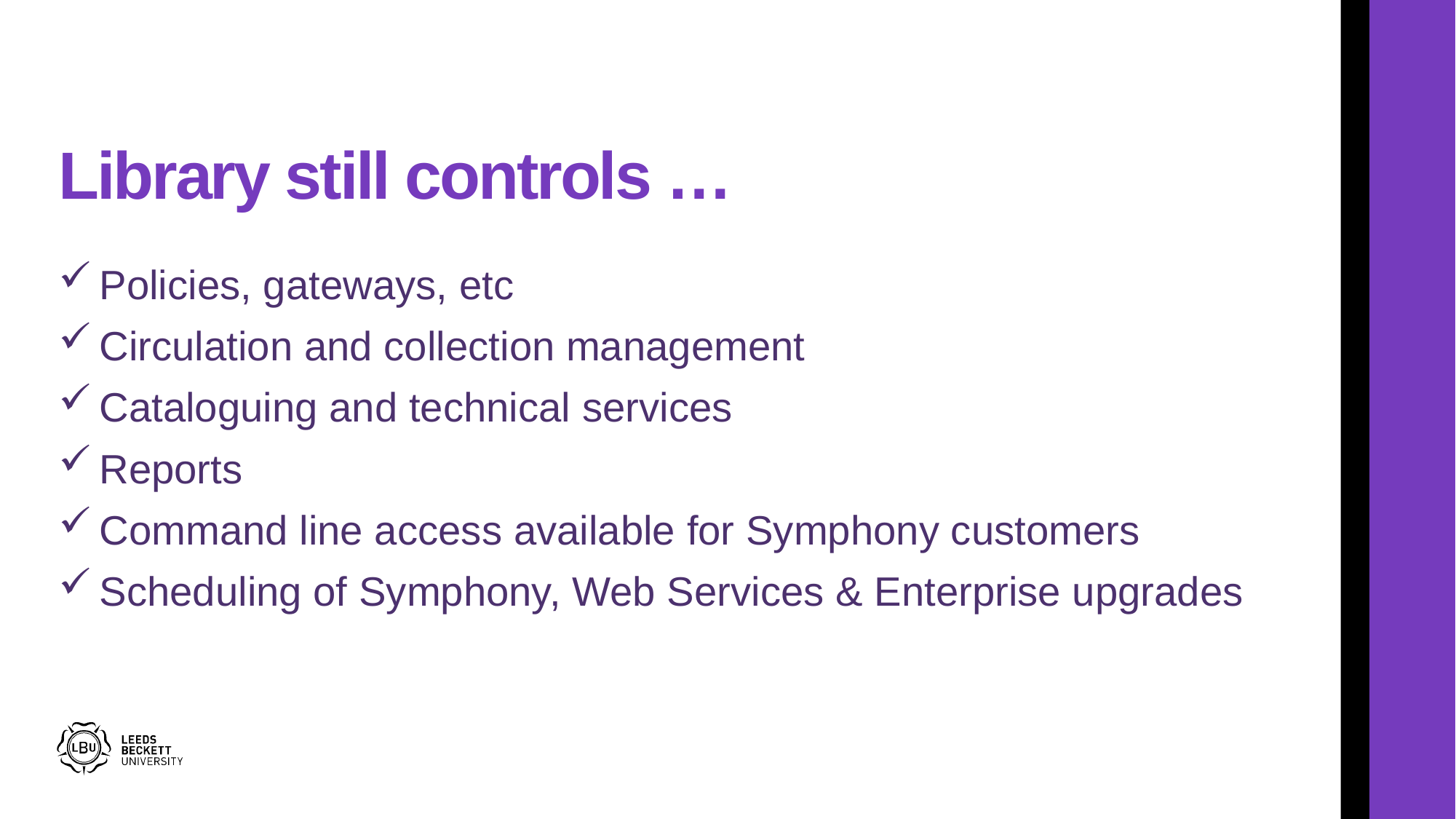

# Library still controls …
Policies, gateways, etc
Circulation and collection management
Cataloguing and technical services
Reports
Command line access available for Symphony customers
Scheduling of Symphony, Web Services & Enterprise upgrades